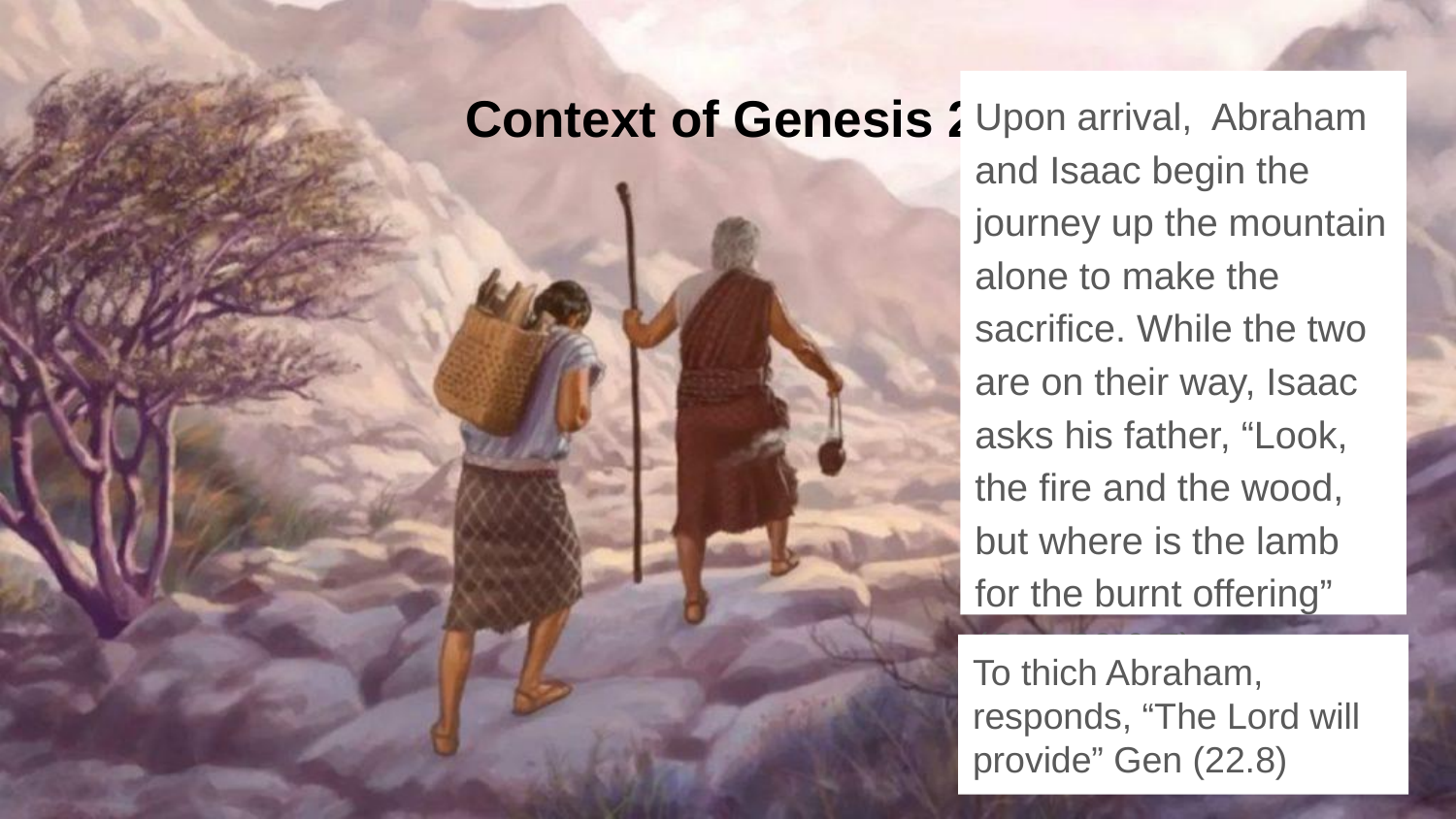

# Context of Genesis 22
Upon arrival,  Abraham and Isaac begin the journey up the mountain alone to make the sacrifice. While the two are on their way, Isaac asks his father, “Look, the fire and the wood, but where is the lamb for the burnt offering” (Gen 22.6-7)

To thich Abraham, responds, “The Lord will provide” Gen (22.8)